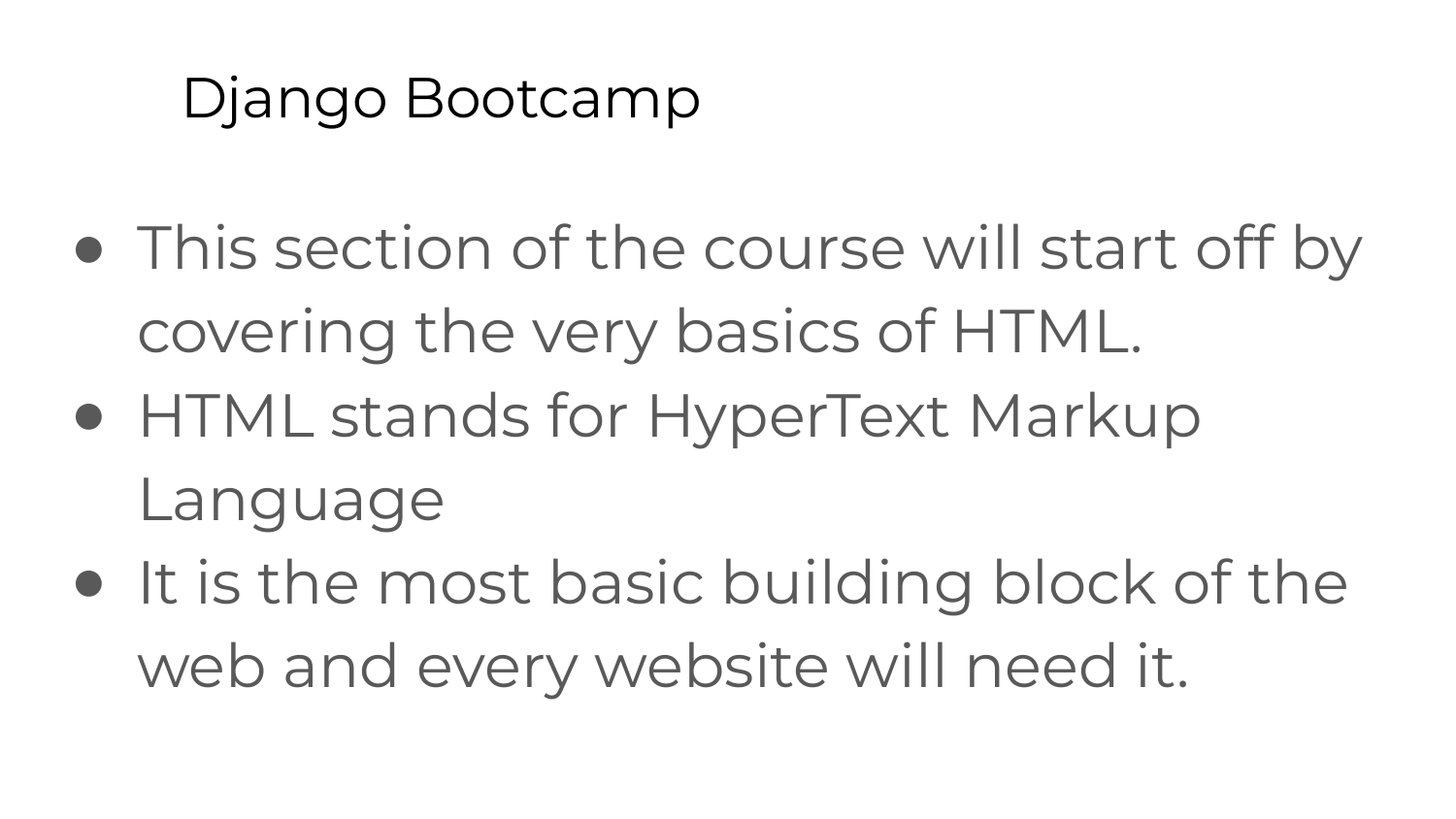

# Django Bootcamp
This section of the course will start off by covering the very basics of HTML.
HTML stands for HyperText Markup Language
It is the most basic building block of the web and every website will need it.